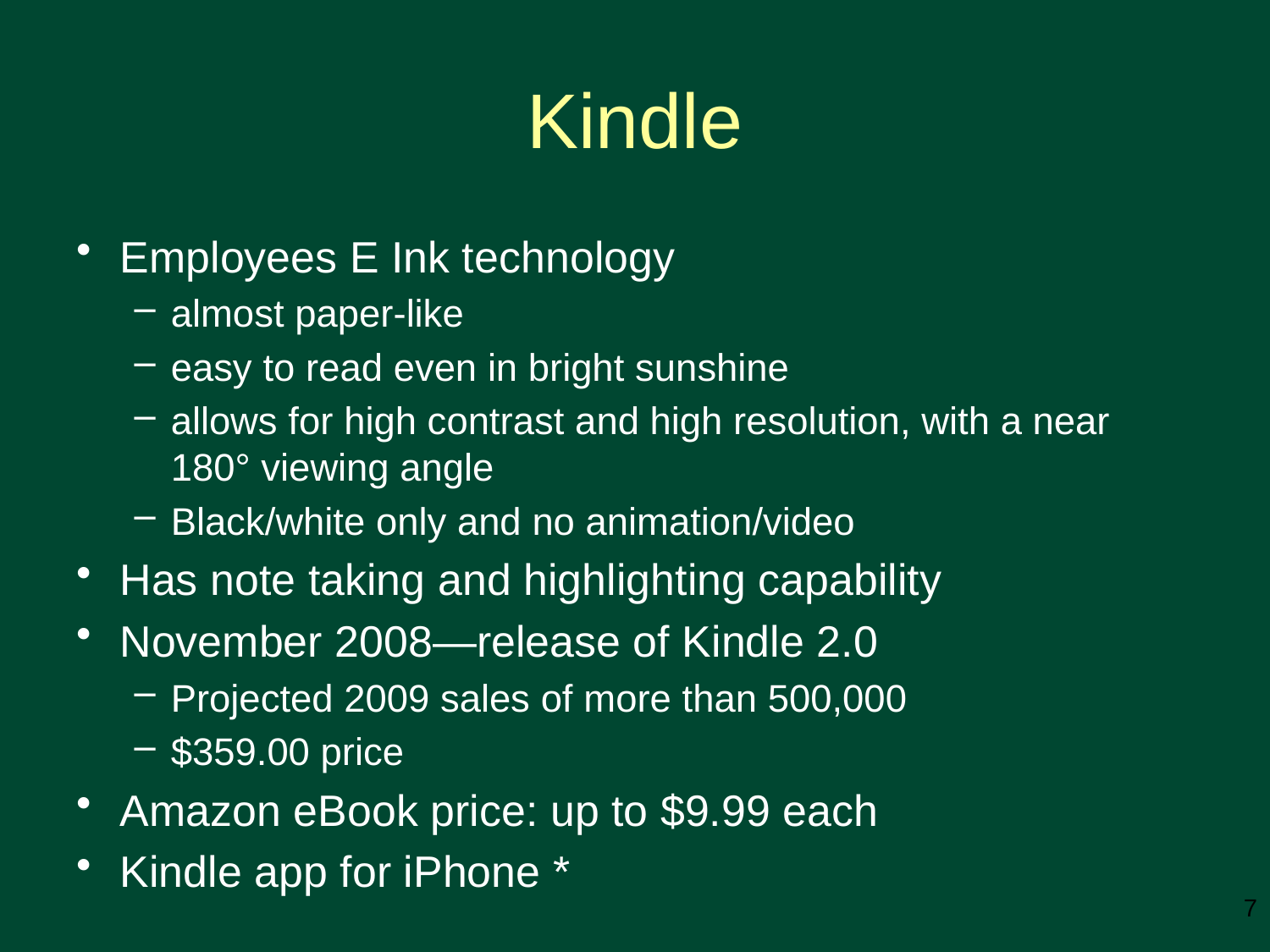

# Kindle
Employees E Ink technology
almost paper-like
easy to read even in bright sunshine
allows for high contrast and high resolution, with a near 180° viewing angle
Black/white only and no animation/video
Has note taking and highlighting capability
November 2008—release of Kindle 2.0
Projected 2009 sales of more than 500,000
$359.00 price
Amazon eBook price: up to $9.99 each
Kindle app for iPhone *

7